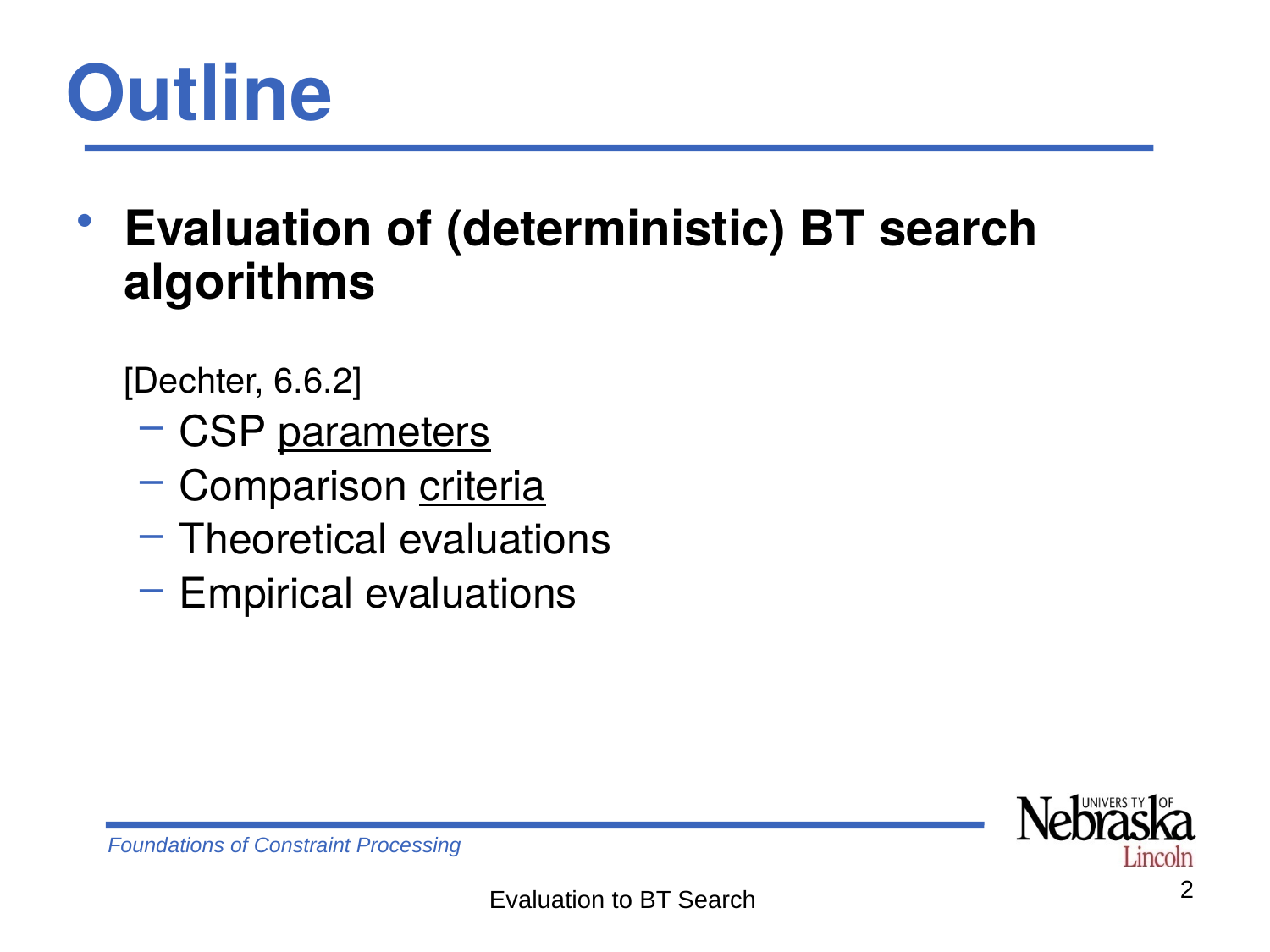

# Outline
Evaluation of (deterministic) BT search algorithms	[Dechter, 6.6.2]
CSP parameters
Comparison criteria
Theoretical evaluations
Empirical evaluations
2